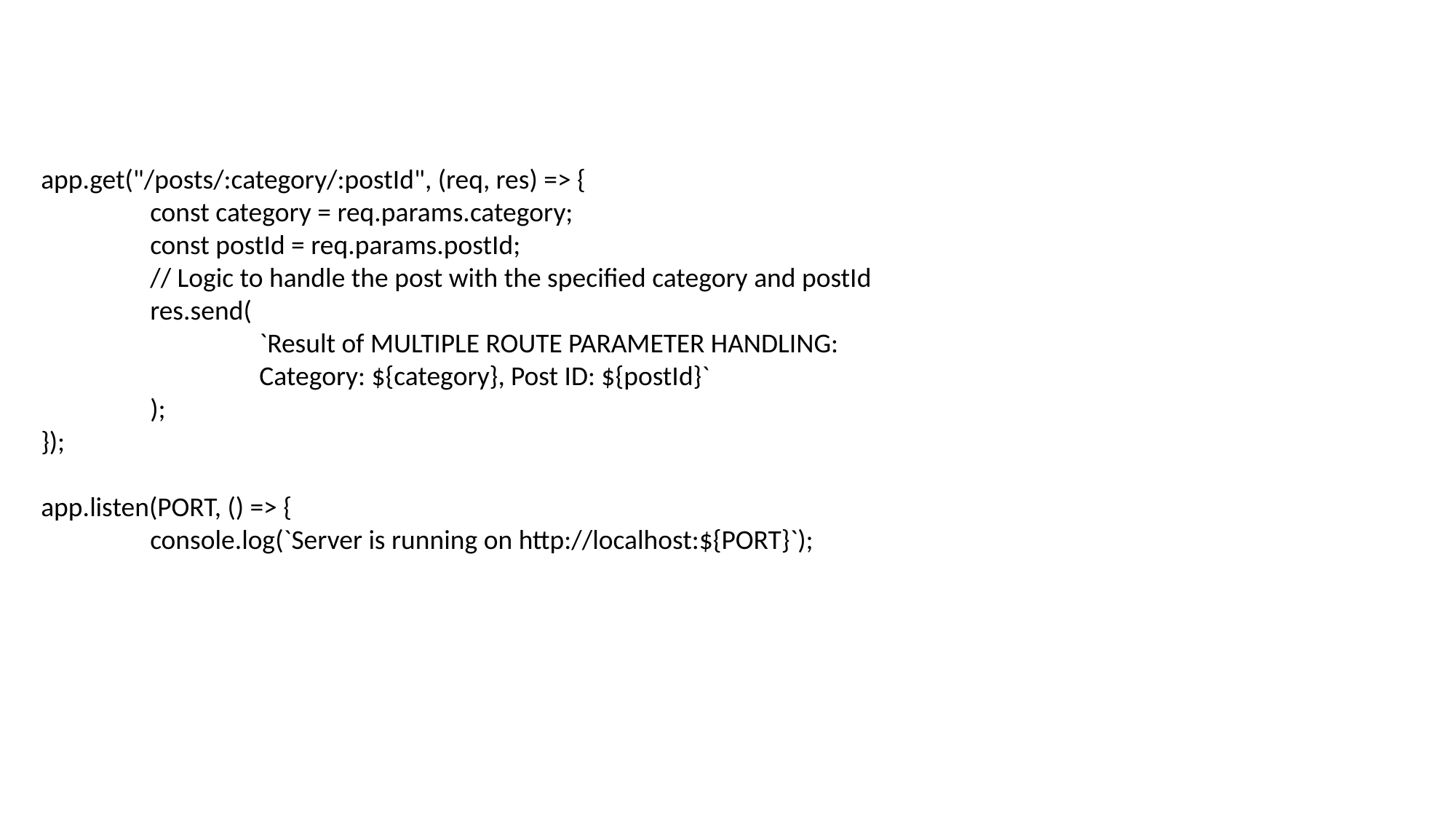

app.get("/posts/:category/:postId", (req, res) => {
	const category = req.params.category;
	const postId = req.params.postId;
	// Logic to handle the post with the specified category and postId
	res.send(
		`Result of MULTIPLE ROUTE PARAMETER HANDLING:
		Category: ${category}, Post ID: ${postId}`
	);
});

app.listen(PORT, () => {
	console.log(`Server is running on http://localhost:${PORT}`);